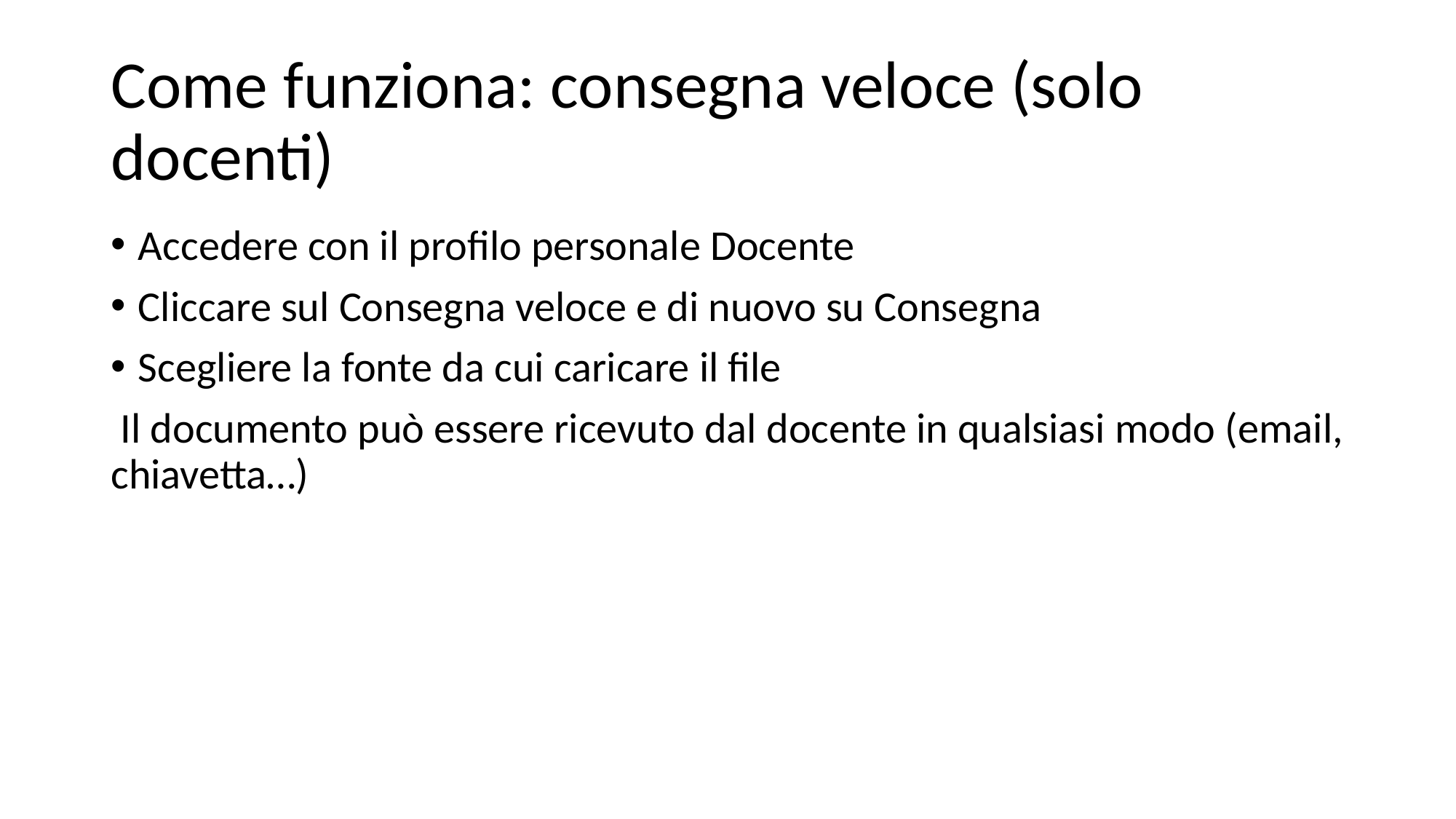

# Come funziona: consegna veloce (solo docenti)
Accedere con il profilo personale Docente
Cliccare sul Consegna veloce e di nuovo su Consegna
Scegliere la fonte da cui caricare il file
 Il documento può essere ricevuto dal docente in qualsiasi modo (email, chiavetta…)